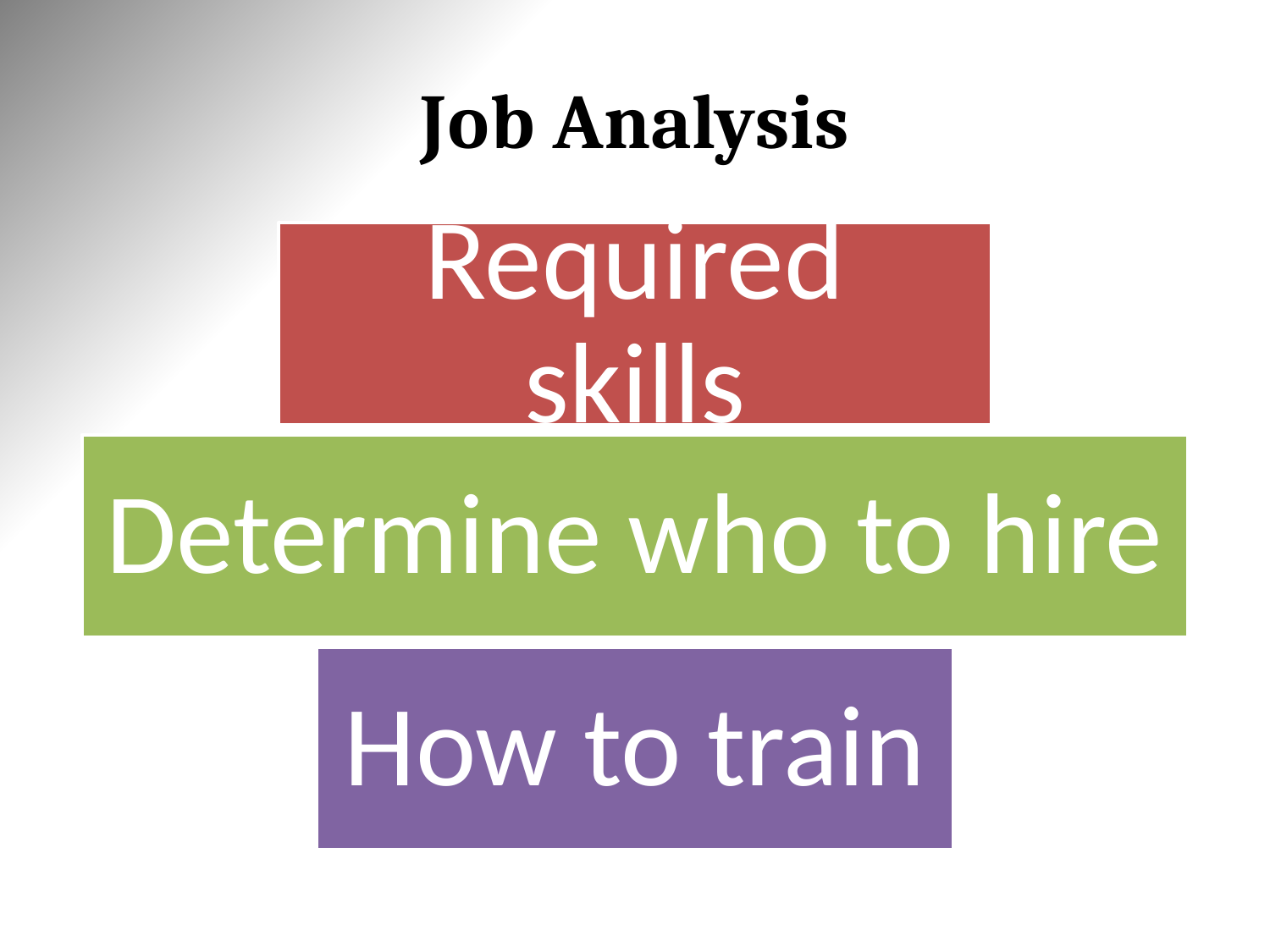

# Job Analysis
Required skills
Determine who to hire
How to train